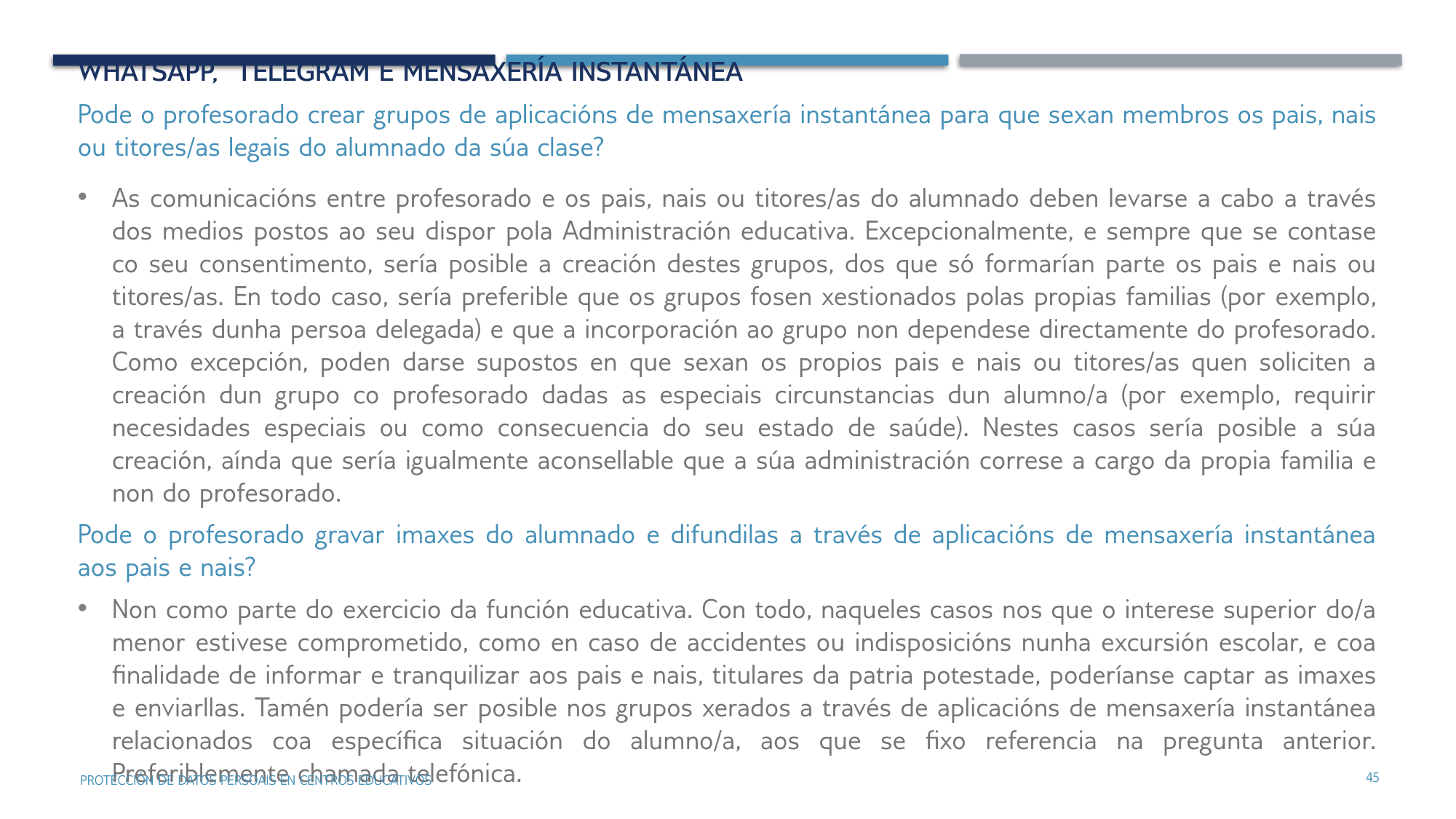

Whatsapp,  TELEGRAM e mensaxería instantánea
Pode o profesorado crear grupos de aplicacións de mensaxería instantánea para que sexan membros os pais, nais ou titores/as legais do alumnado da súa clase?
As comunicacións entre profesorado e os pais, nais ou titores/as do alumnado deben levarse a cabo a través dos medios postos ao seu dispor pola Administración educativa. Excepcionalmente, e sempre que se contase co seu consentimento, sería posible a creación destes grupos, dos que só formarían parte os pais e nais ou titores/as. En todo caso, sería preferible que os grupos fosen xestionados polas propias familias (por exemplo, a través dunha persoa delegada) e que a incorporación ao grupo non dependese directamente do profesorado. Como excepción, poden darse supostos en que sexan os propios pais e nais ou titores/as quen soliciten a creación dun grupo co profesorado dadas as especiais circunstancias dun alumno/a (por exemplo, requirir necesidades especiais ou como consecuencia do seu estado de saúde). Nestes casos sería posible a súa creación, aínda que sería igualmente aconsellable que a súa administración correse a cargo da propia familia e non do profesorado.
Pode o profesorado gravar imaxes do alumnado e difundilas a través de aplicacións de mensaxería instantánea aos pais e nais?
Non como parte do exercicio da función educativa. Con todo, naqueles casos nos que o interese superior do/a menor estivese comprometido, como en caso de accidentes ou indisposicións nunha excursión escolar, e coa finalidade de informar e tranquilizar aos pais e nais, titulares da patria potestade, poderíanse captar as imaxes e enviarllas. Tamén podería ser posible nos grupos xerados a través de aplicacións de mensaxería instantánea relacionados coa específica situación do alumno/a, aos que se fixo referencia na pregunta anterior. Preferiblemente chamada telefónica.
45
PROTECCIÓN DE DATOS PERSOAIS EN CENTROS EDUCATIVOS